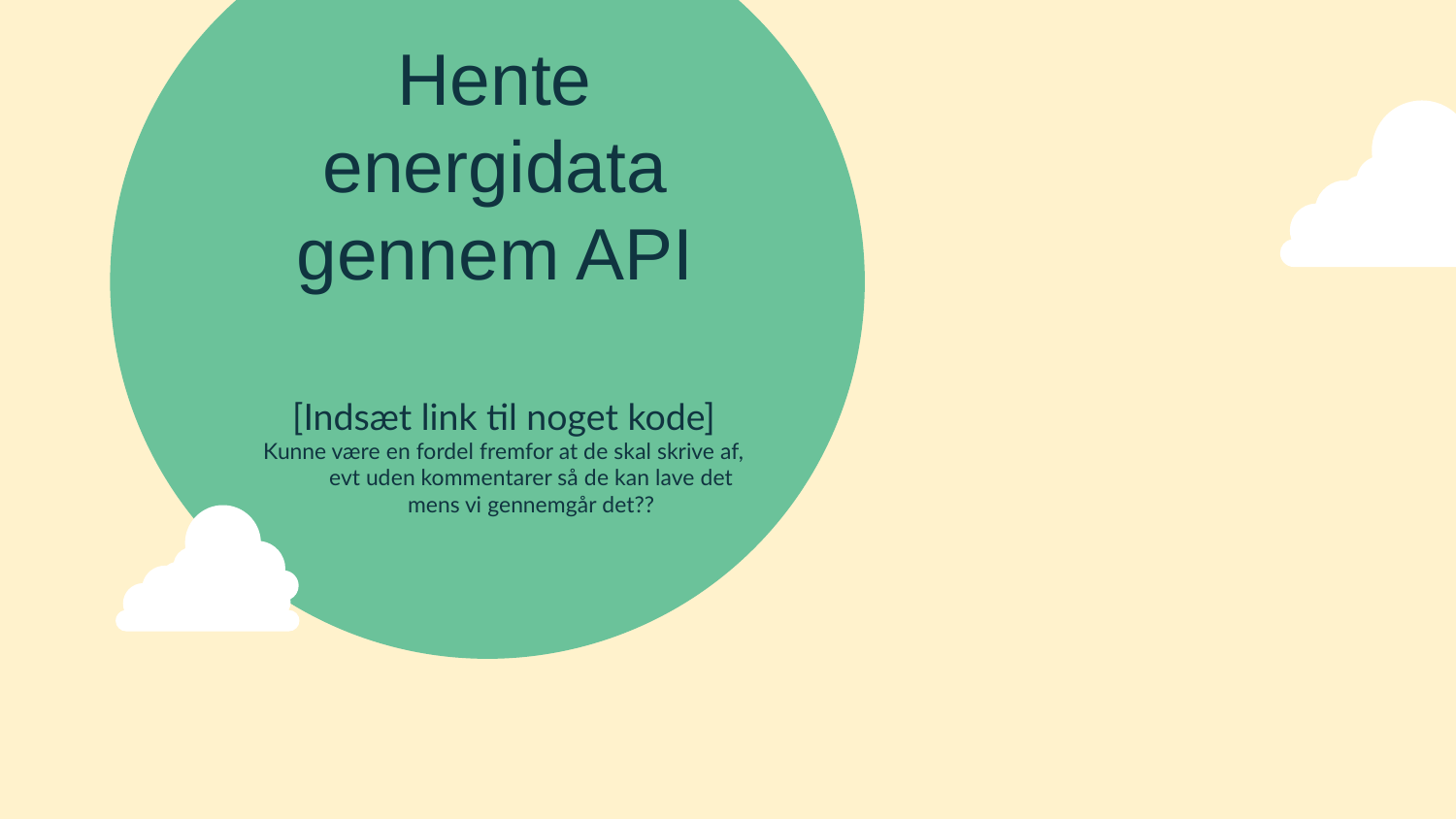

# Hente energidata gennem API
[Indsæt link til noget kode]
Kunne være en fordel fremfor at de skal skrive af, evt uden kommentarer så de kan lave det mens vi gennemgår det??